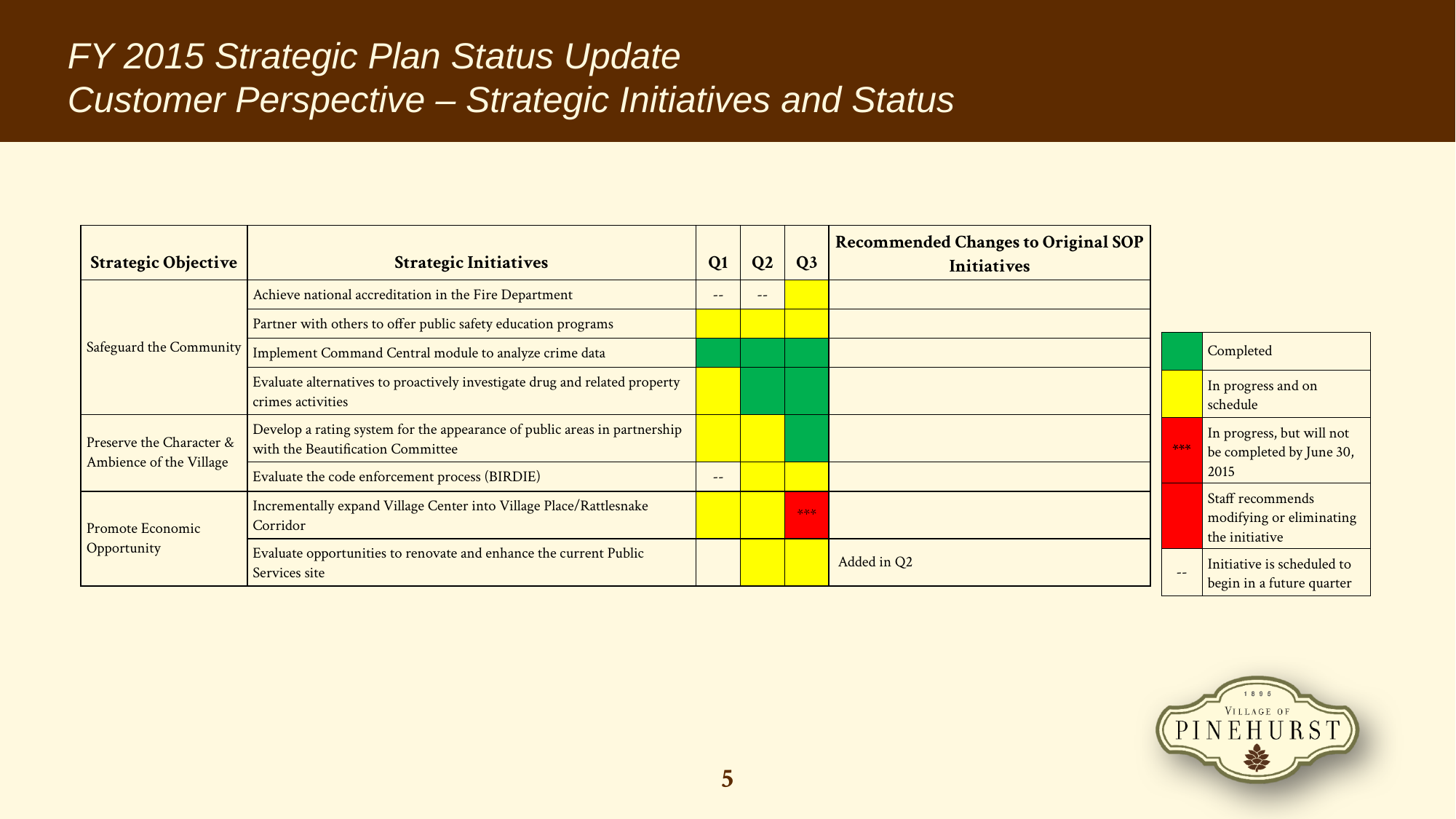

FY 2015 Strategic Plan Status Update
Customer Perspective – Strategic Initiatives and Status

| Strategic Objective | Strategic Initiatives | Q1 | Q2 | Q3 | Recommended Changes to Original SOP Initiatives |
| --- | --- | --- | --- | --- | --- |
| Safeguard the Community | Achieve national accreditation in the Fire Department | -- | -- |  |  |
|  | Partner with others to offer public safety education programs |  |  |  |  |
|  | Implement Command Central module to analyze crime data |  |  |  |  |
|  | Evaluate alternatives to proactively investigate drug and related property crimes activities |  |  |  |  |
| Preserve the Character & Ambience of the Village | Develop a rating system for the appearance of public areas in partnership with the Beautification Committee |  |  |  |  |
|  | Evaluate the code enforcement process (BIRDIE) | -- |  |  |  |
| Promote Economic Opportunity | Incrementally expand Village Center into Village Place/Rattlesnake Corridor |  |  | \*\*\* |  |
|  | Evaluate opportunities to renovate and enhance the current Public Services site |  |  |  | Added in Q2 |
|  | Completed |
| --- | --- |
|  | In progress and on schedule |
| \*\*\* | In progress, but will not be completed by June 30, 2015 |
|  | Staff recommends modifying or eliminating the initiative |
| -- | Initiative is scheduled to begin in a future quarter |